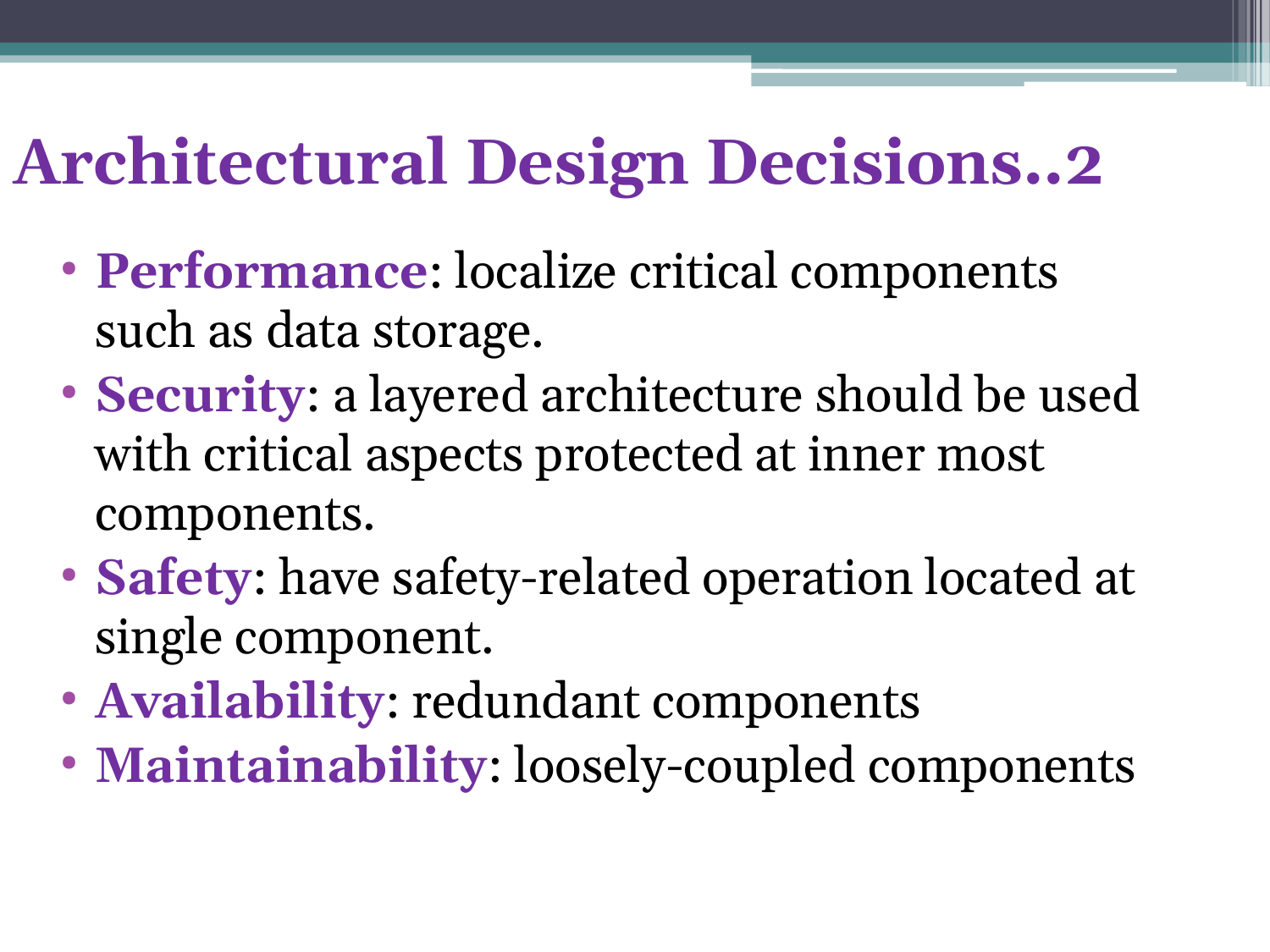

# Architectural Design Decisions..2
Performance: localize critical components such as data storage.
Security: a layered architecture should be used with critical aspects protected at inner most components.
Safety: have safety-related operation located at single component.
Availability: redundant components
Maintainability: loosely-coupled components